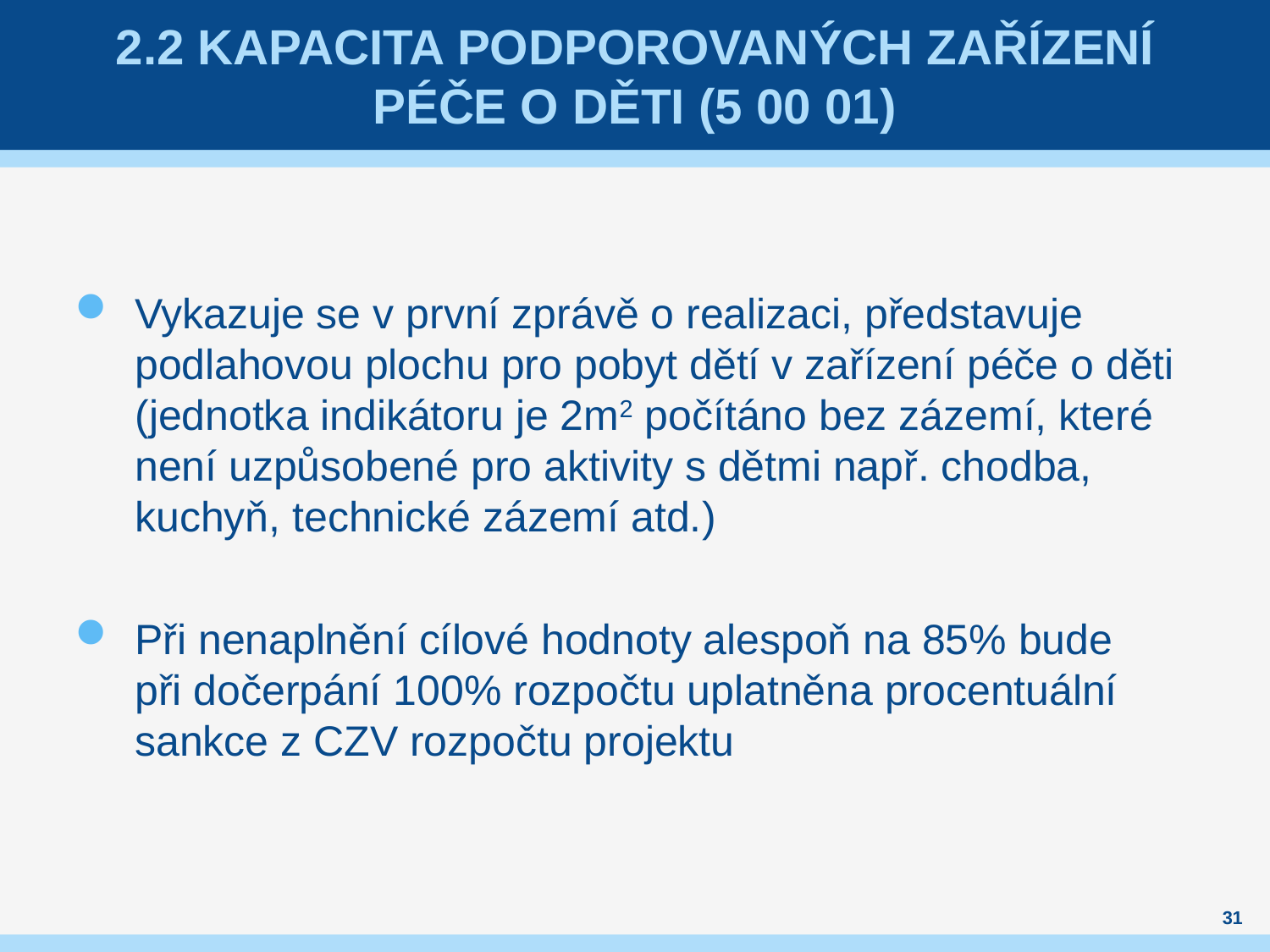

# 2.2 Kapacita podporovaných zařízení péče o děti (5 00 01)
Vykazuje se v první zprávě o realizaci, představuje podlahovou plochu pro pobyt dětí v zařízení péče o děti (jednotka indikátoru je 2m2 počítáno bez zázemí, které není uzpůsobené pro aktivity s dětmi např. chodba, kuchyň, technické zázemí atd.)

Při nenaplnění cílové hodnoty alespoň na 85% bude
při dočerpání 100% rozpočtu uplatněna procentuální sankce z CZV rozpočtu projektu

31